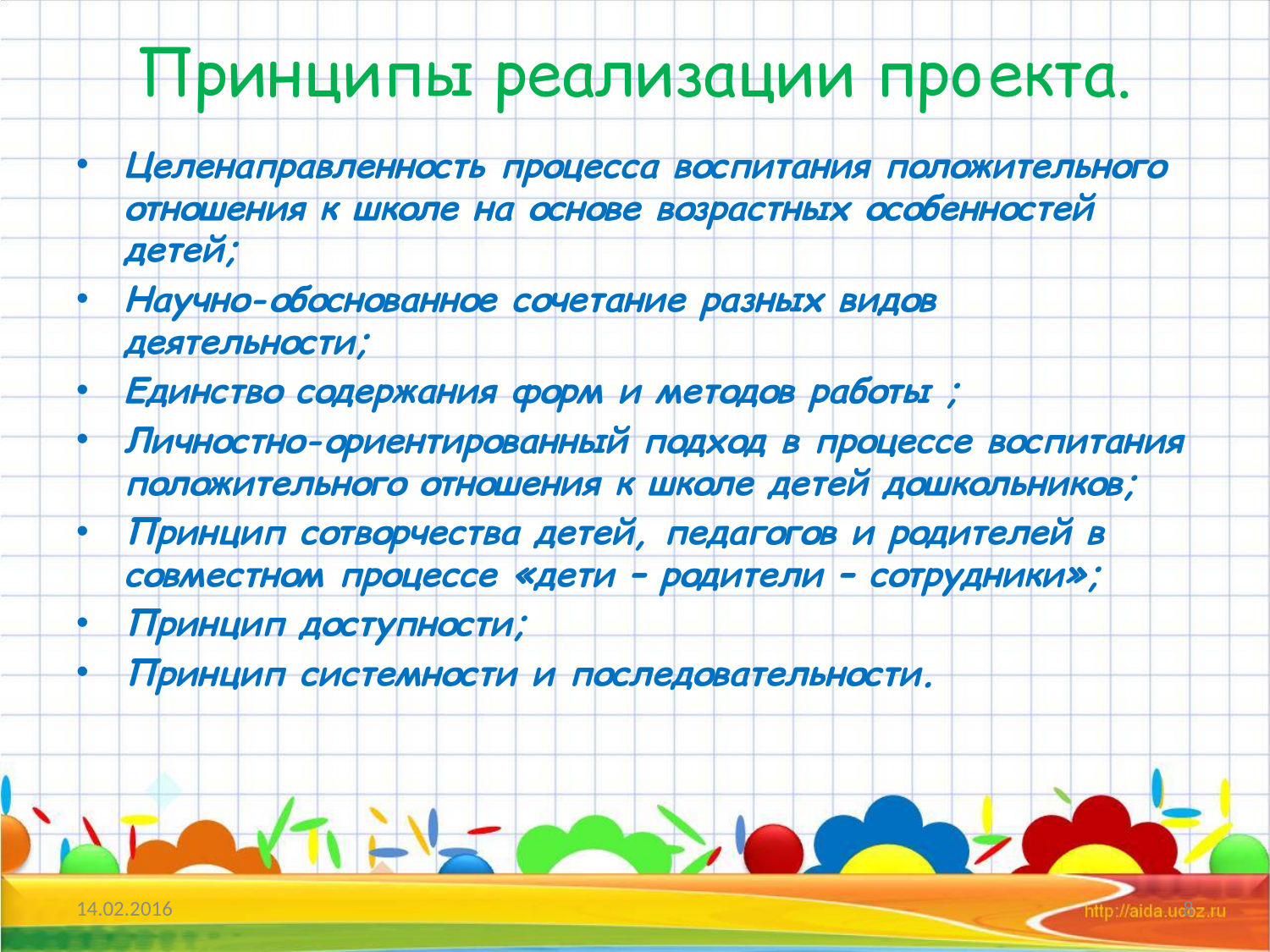

# Принципы реализации проекта.
Целенаправленность процесса воспитания положительного отношения к школе на основе возрастных особенностей детей;
Научно-обоснованное сочетание разных видов деятельности;
Единство содержания форм и методов работы ;
Личностно-ориентированный подход в процессе воспитания положительного отношения к школе детей дошкольников;
Принцип сотворчества детей, педагогов и родителей в совместном процессе «дети – родители – сотрудники»;
Принцип доступности;
Принцип системности и последовательности.

14.02.2016
8